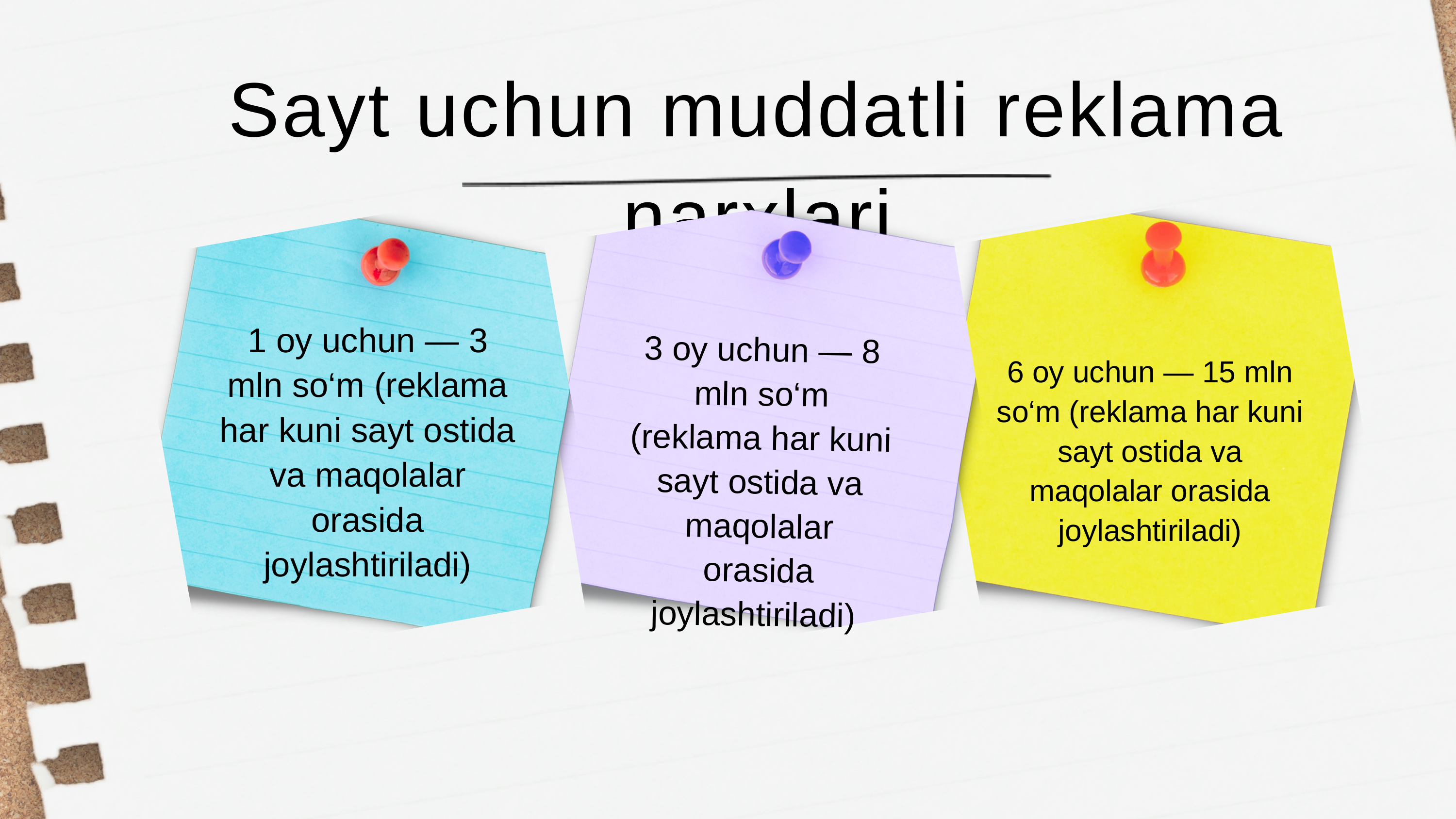

Sayt uchun muddatli reklama narxlari

1 oy uchun — 3 mln so‘m (reklama har kuni sayt ostida va maqolalar orasida joylashtiriladi)
3 oy uchun — 8 mln so‘m (reklama har kuni sayt ostida va maqolalar orasida joylashtiriladi)
6 oy uchun — 15 mln so‘m (reklama har kuni sayt ostida va maqolalar orasida joylashtiriladi)